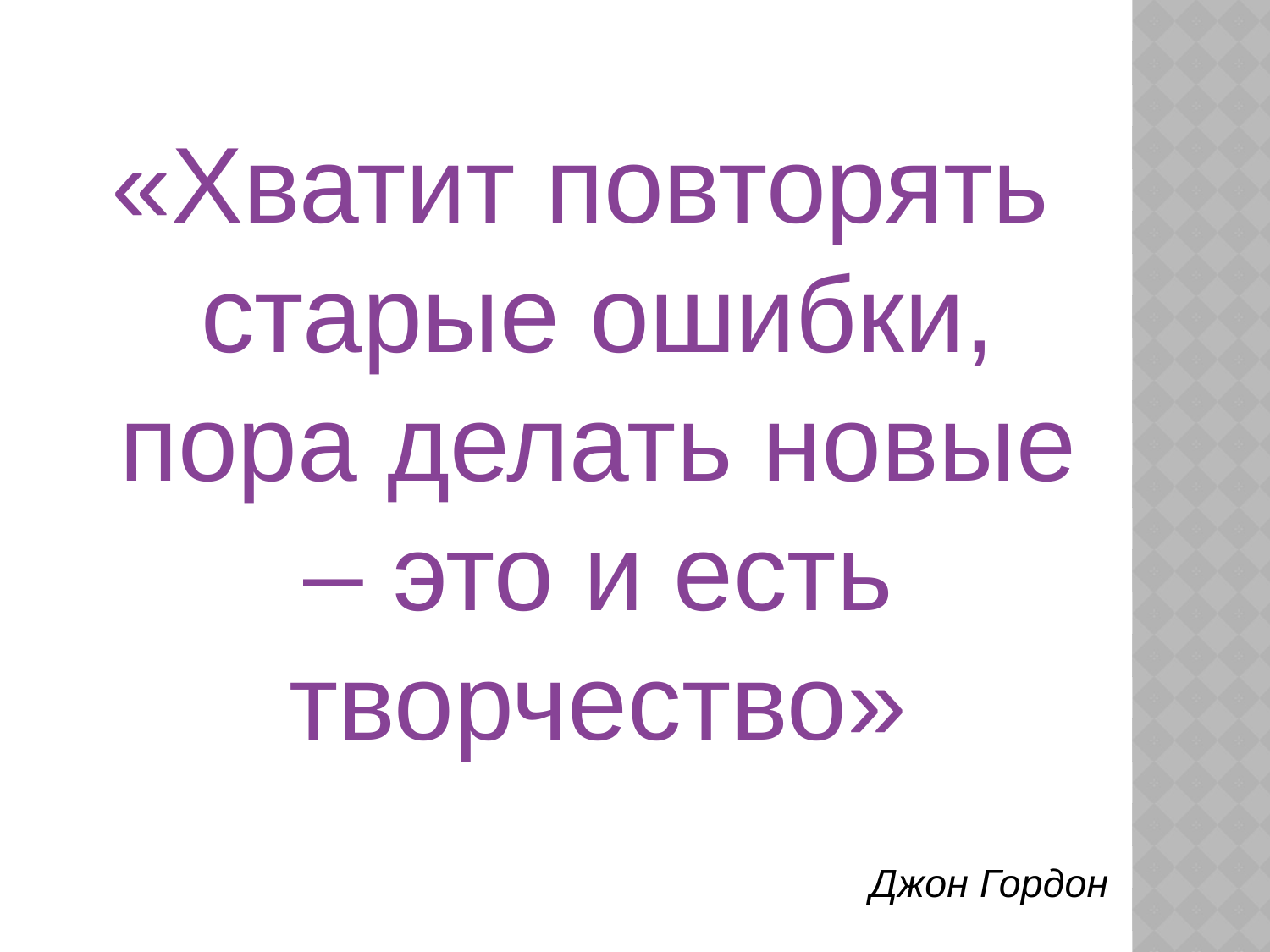

«Хватит повторять старые ошибки, пора делать новые – это и есть творчество»

Джон Гордон